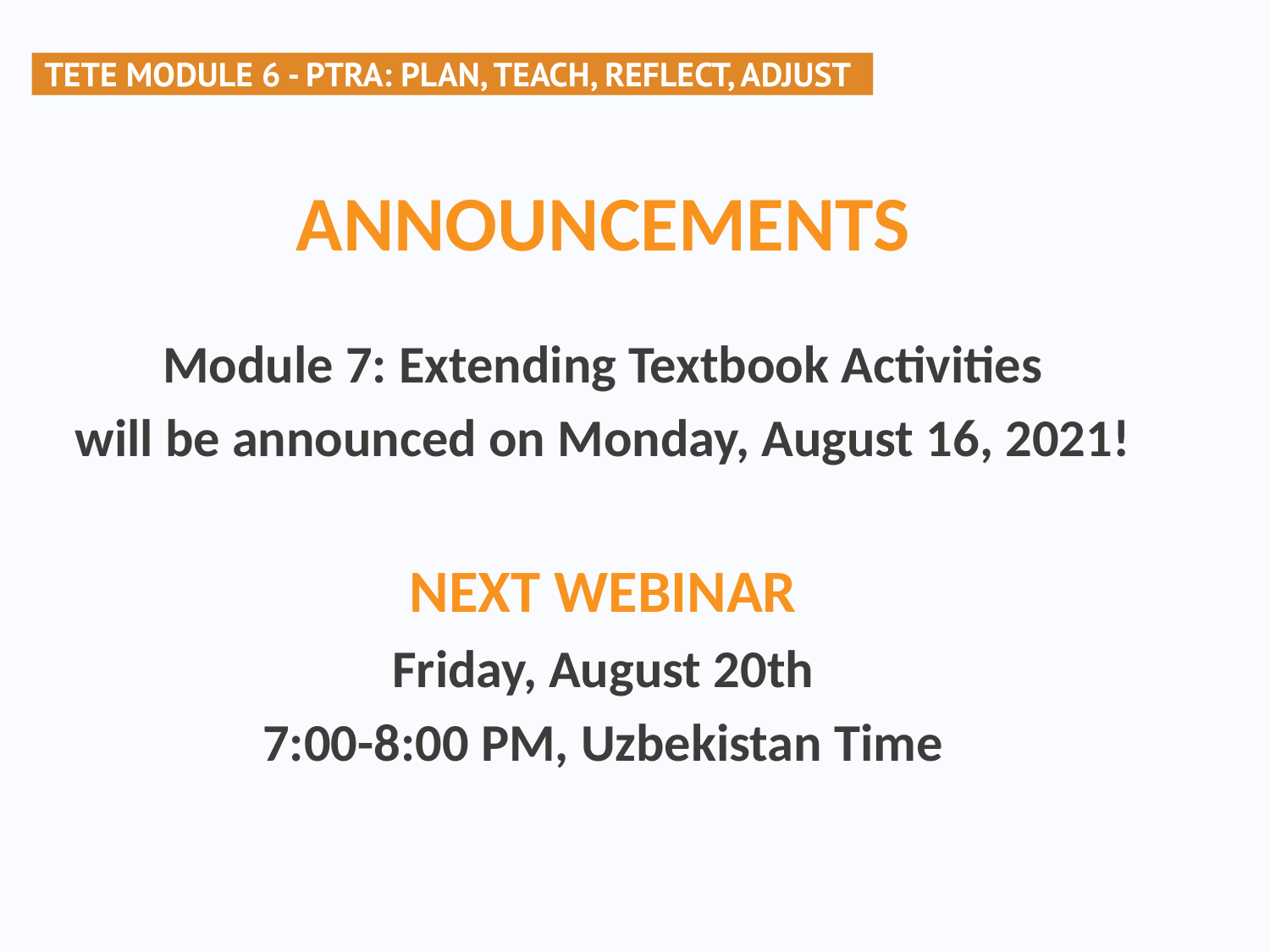

TETE MODULE 6 - PTRA: PLAN, TEACH, REFLECT, ADJUST
ANNOUNCEMENTS

Module 7: Extending Textbook Activities
will be announced on Monday, August 16, 2021!

NEXT WEBINAR
Friday, August 20th
7:00-8:00 PM, Uzbekistan Time